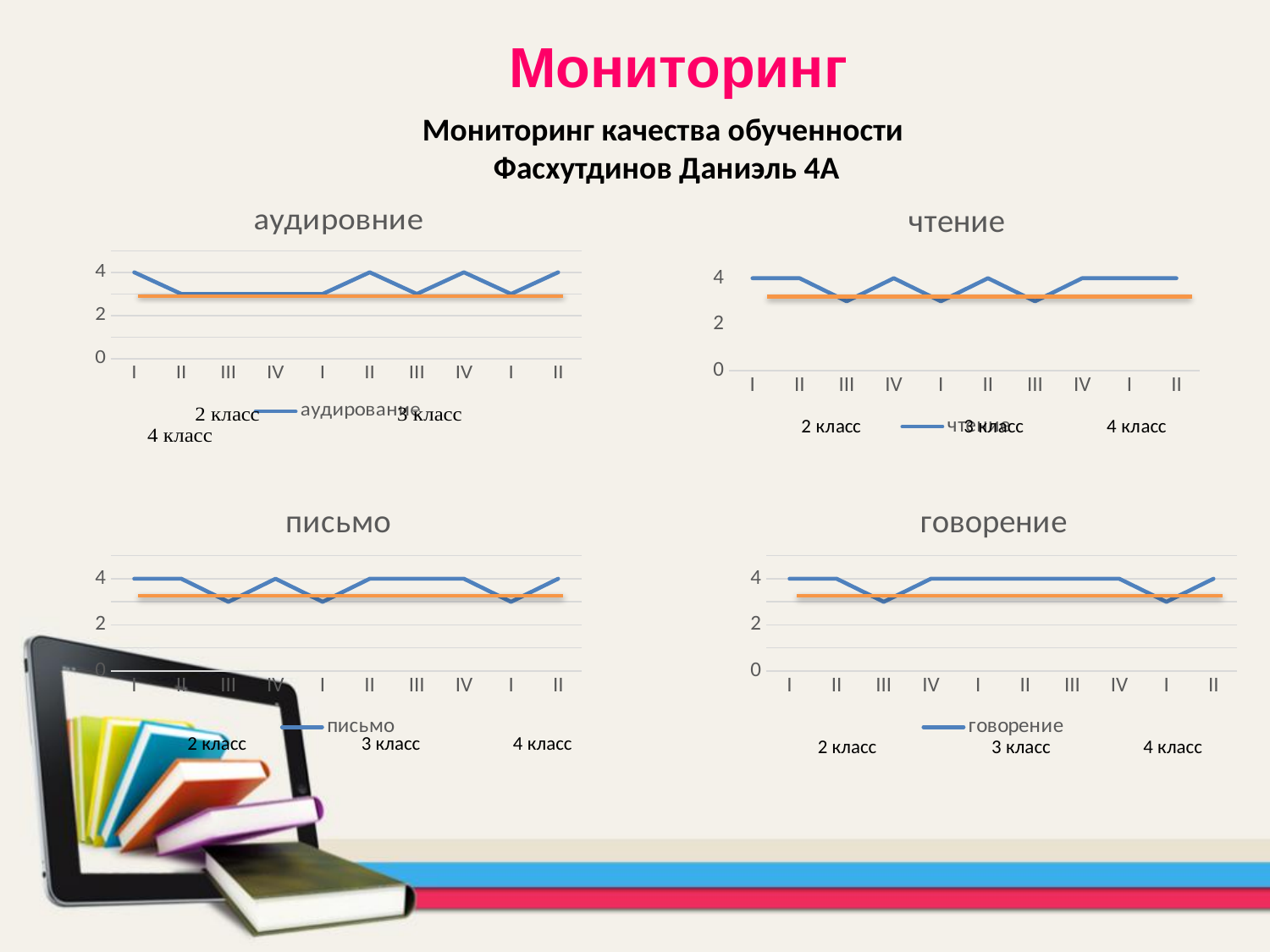

Мониторинг
Мониторинг качества обученности
Фасхутдинов Даниэль 4А

### Chart: аудировние

| Category | аудирование |
|---|---|
| I | 4.0 |
| II | 3.0 |
| III | 3.0 |
| IV | 3.0 |
| I | 3.0 |
| II | 4.0 |
| III | 3.0 |
| IV | 4.0 |
| I | 3.0 |
| II | 4.0 |

### Chart: чтение

| Category | чтение |
|---|---|
| I | 4.0 |
| II | 4.0 |
| III | 3.0 |
| IV | 4.0 |
| I | 3.0 |
| II | 4.0 |
| III | 3.0 |
| IV | 4.0 |
| I | 4.0 |
| II | 4.0 |

### Chart: письмо

| Category | письмо |
|---|---|
| I | 4.0 |
| II | 4.0 |
| III | 3.0 |
| IV | 4.0 |
| I | 3.0 |
| II | 4.0 |
| III | 4.0 |
| IV | 4.0 |
| I | 3.0 |
| II | 4.0 |

### Chart: говорение

| Category | говорение |
|---|---|
| I | 4.0 |
| II | 4.0 |
| III | 3.0 |
| IV | 4.0 |
| I | 4.0 |
| II | 4.0 |
| III | 4.0 |
| IV | 4.0 |
| I | 3.0 |
| II | 4.0 |
         2 класс                          3 класс                     4 класс
         2 класс                          3 класс                     4 класс